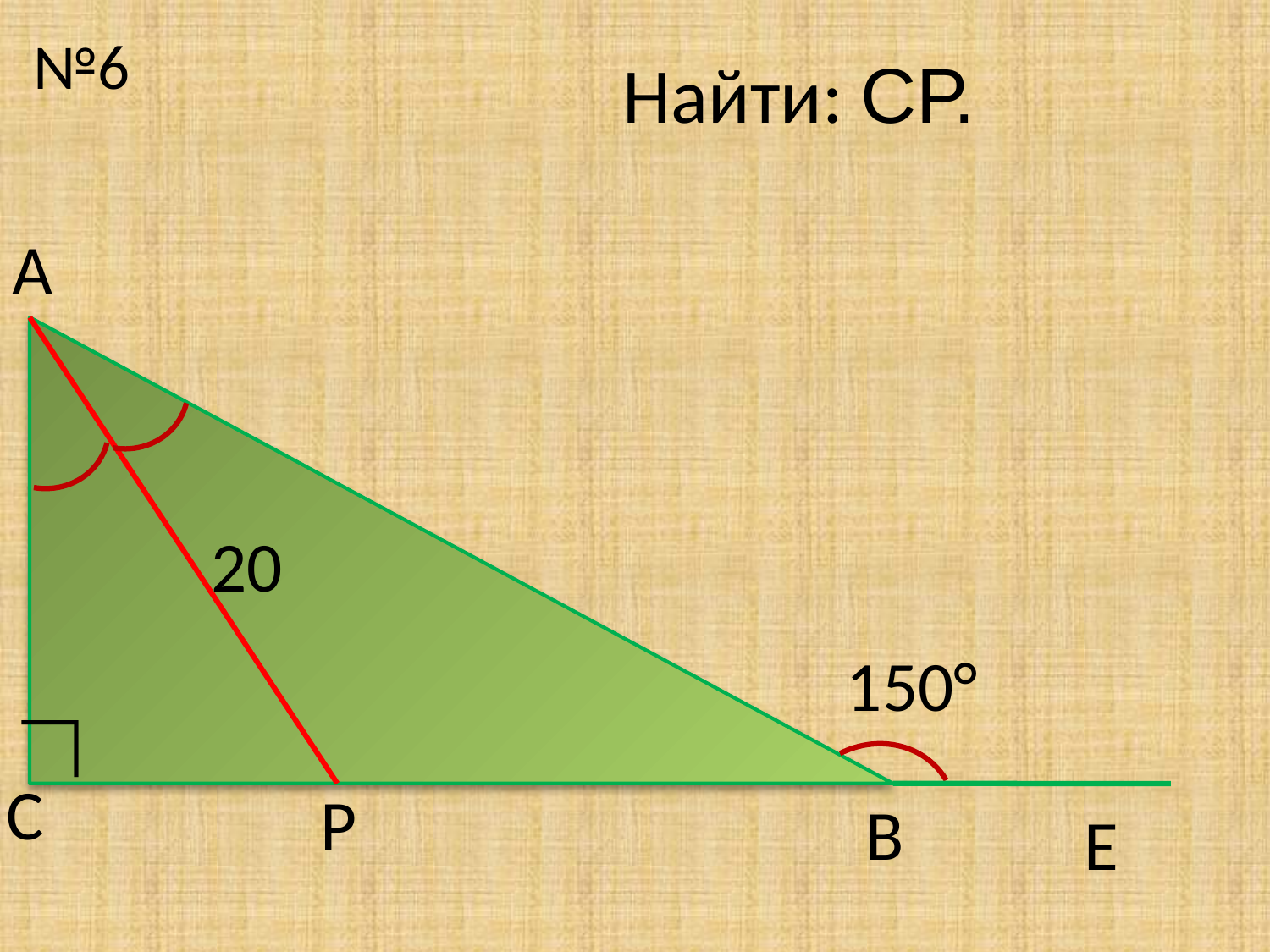

№6
Найти: СР.
А

20
150°
∟

С
Р
В
Е